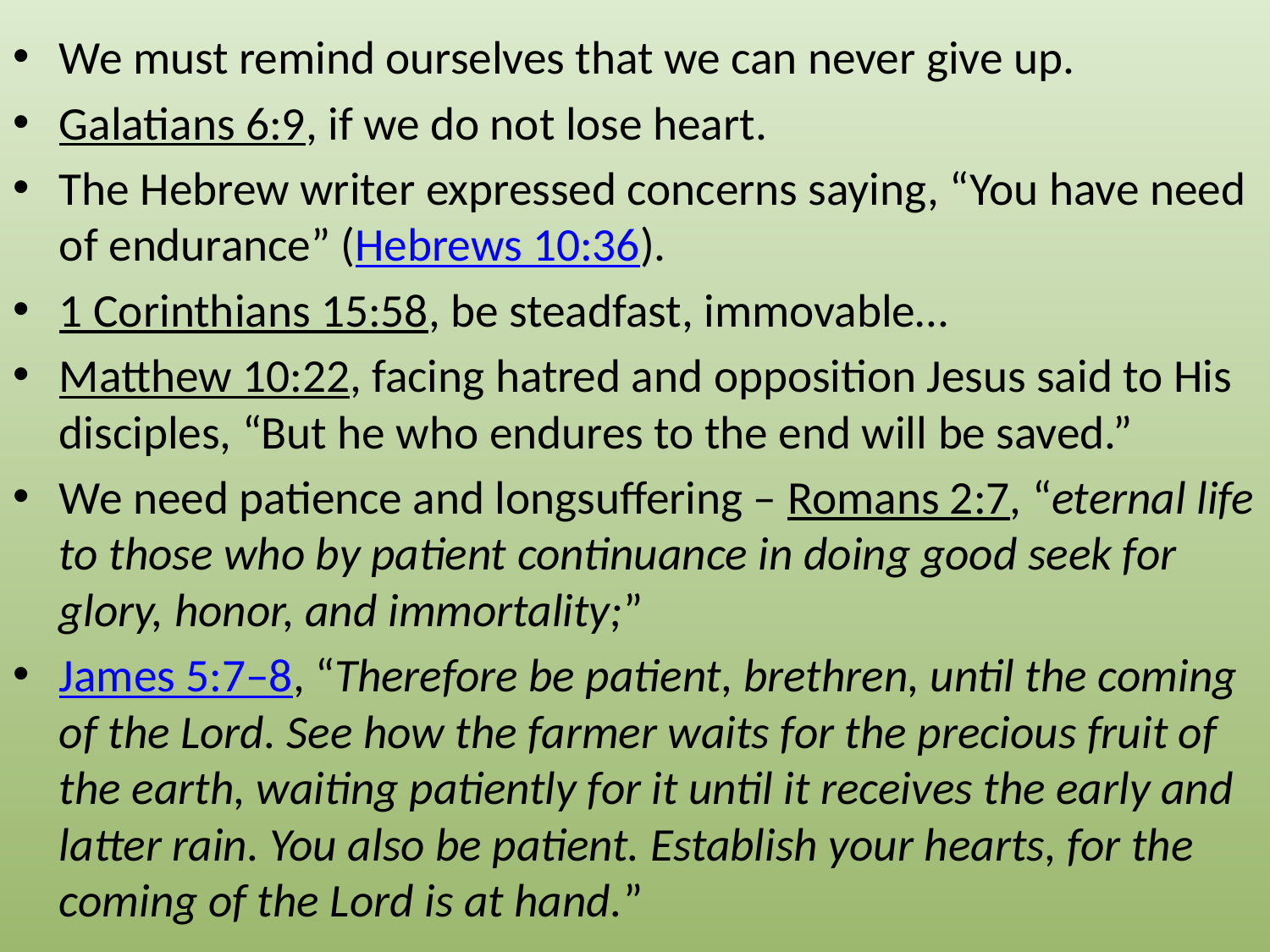

We must remind ourselves that we can never give up.
Galatians 6:9, if we do not lose heart.
The Hebrew writer expressed concerns saying, “You have need of endurance” (Hebrews 10:36).
1 Corinthians 15:58, be steadfast, immovable…
Matthew 10:22, facing hatred and opposition Jesus said to His disciples, “But he who endures to the end will be saved.”
We need patience and longsuffering – Romans 2:7, “eternal life to those who by patient continuance in doing good seek for glory, honor, and immortality;”
James 5:7–8, “Therefore be patient, brethren, until the coming of the Lord. See how the farmer waits for the precious fruit of the earth, waiting patiently for it until it receives the early and latter rain. You also be patient. Establish your hearts, for the coming of the Lord is at hand.”